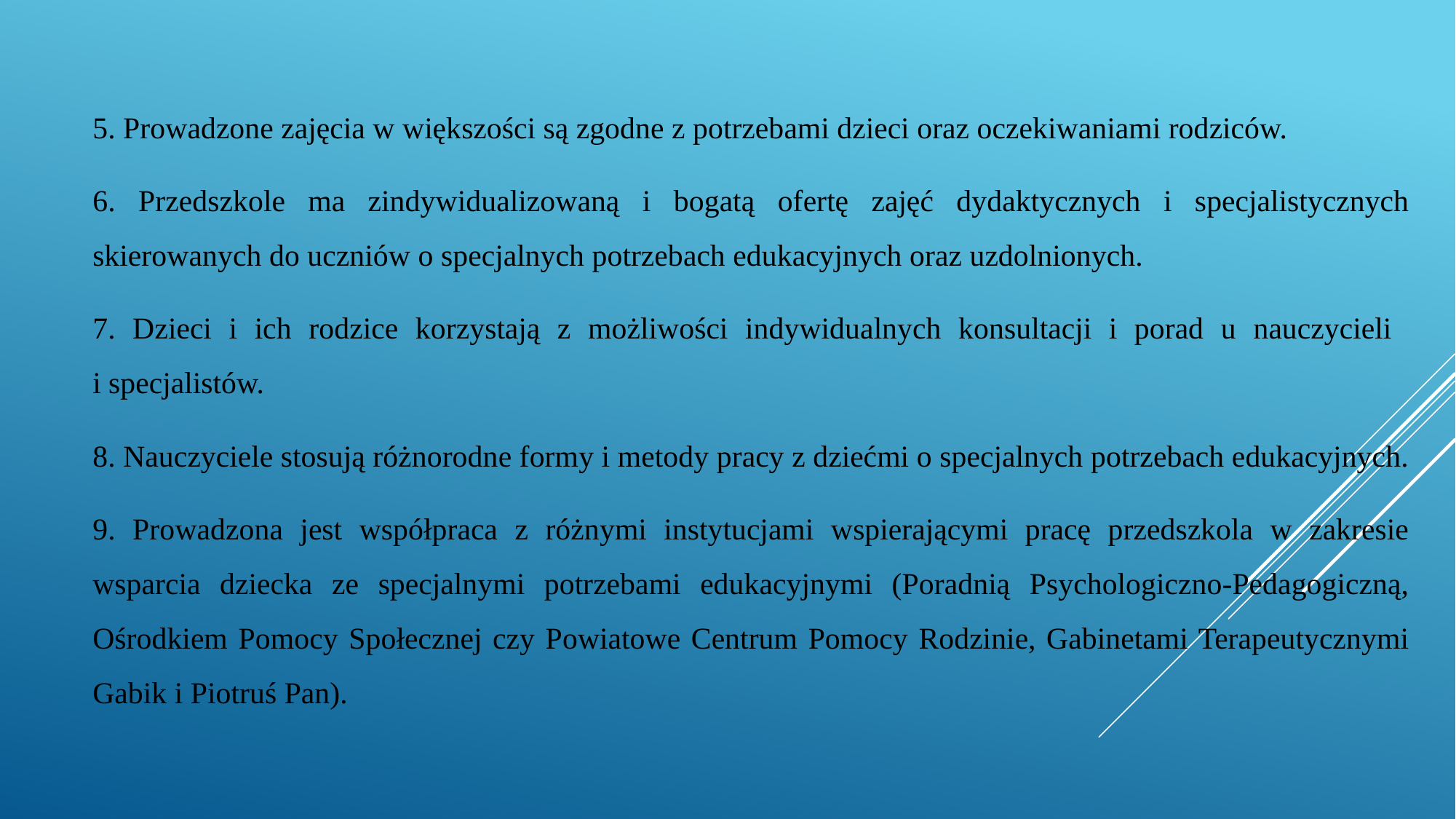

5. Prowadzone zajęcia w większości są zgodne z potrzebami dzieci oraz oczekiwaniami rodziców.
6. Przedszkole ma zindywidualizowaną i bogatą ofertę zajęć dydaktycznych i specjalistycznych skierowanych do uczniów o specjalnych potrzebach edukacyjnych oraz uzdolnionych.
7. Dzieci i ich rodzice korzystają z możliwości indywidualnych konsultacji i porad u nauczycieli
i specjalistów.
8. Nauczyciele stosują różnorodne formy i metody pracy z dziećmi o specjalnych potrzebach edukacyjnych.
9. Prowadzona jest współpraca z różnymi instytucjami wspierającymi pracę przedszkola w zakresie wsparcia dziecka ze specjalnymi potrzebami edukacyjnymi (Poradnią Psychologiczno-Pedagogiczną, Ośrodkiem Pomocy Społecznej czy Powiatowe Centrum Pomocy Rodzinie, Gabinetami Terapeutycznymi Gabik i Piotruś Pan).